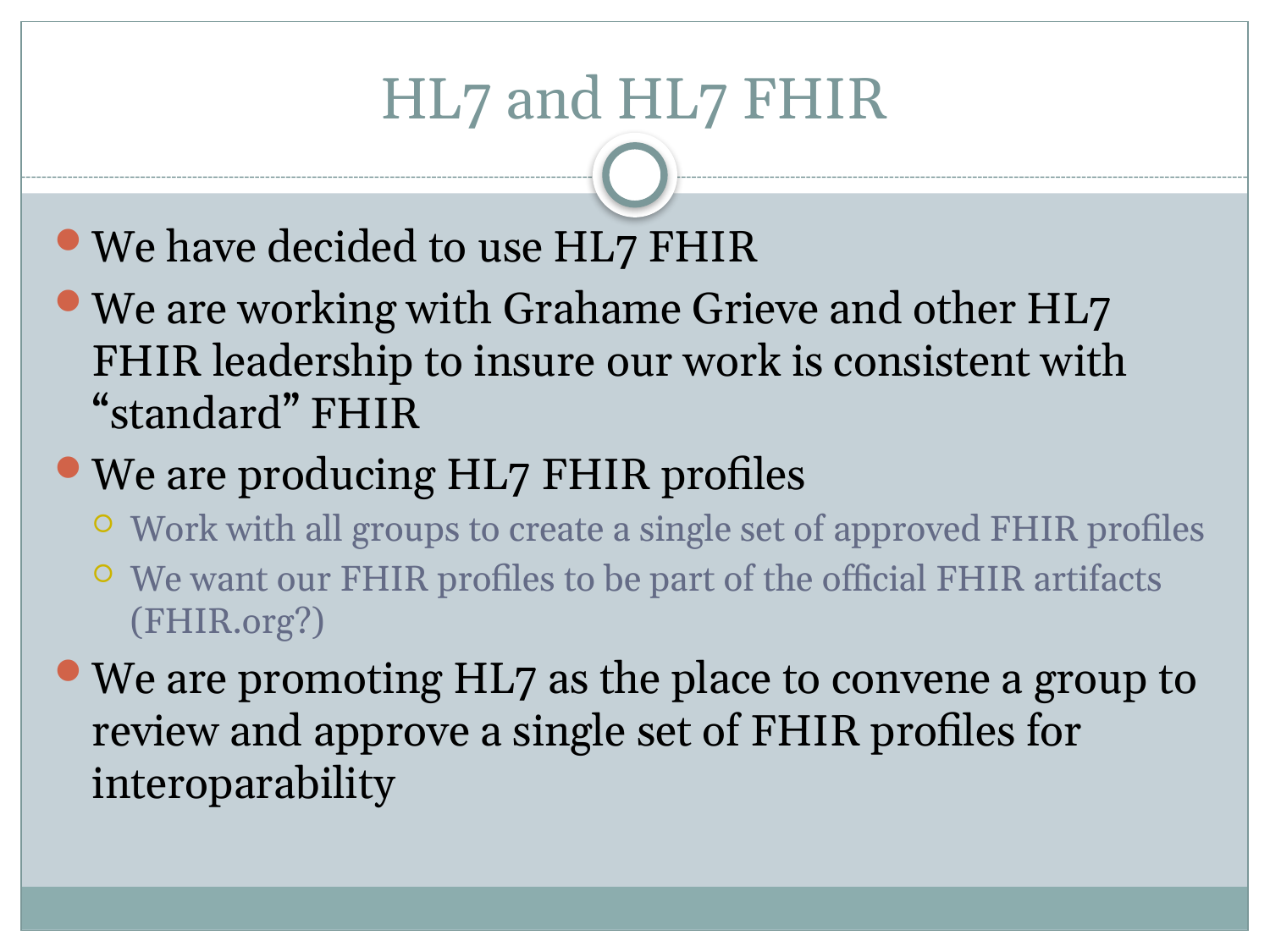

# HL7 and HL7 FHIR
We have decided to use HL7 FHIR
We are working with Grahame Grieve and other HL7 FHIR leadership to insure our work is consistent with “standard” FHIR
We are producing HL7 FHIR profiles
Work with all groups to create a single set of approved FHIR profiles
We want our FHIR profiles to be part of the official FHIR artifacts (FHIR.org?)
We are promoting HL7 as the place to convene a group to review and approve a single set of FHIR profiles for interoparability